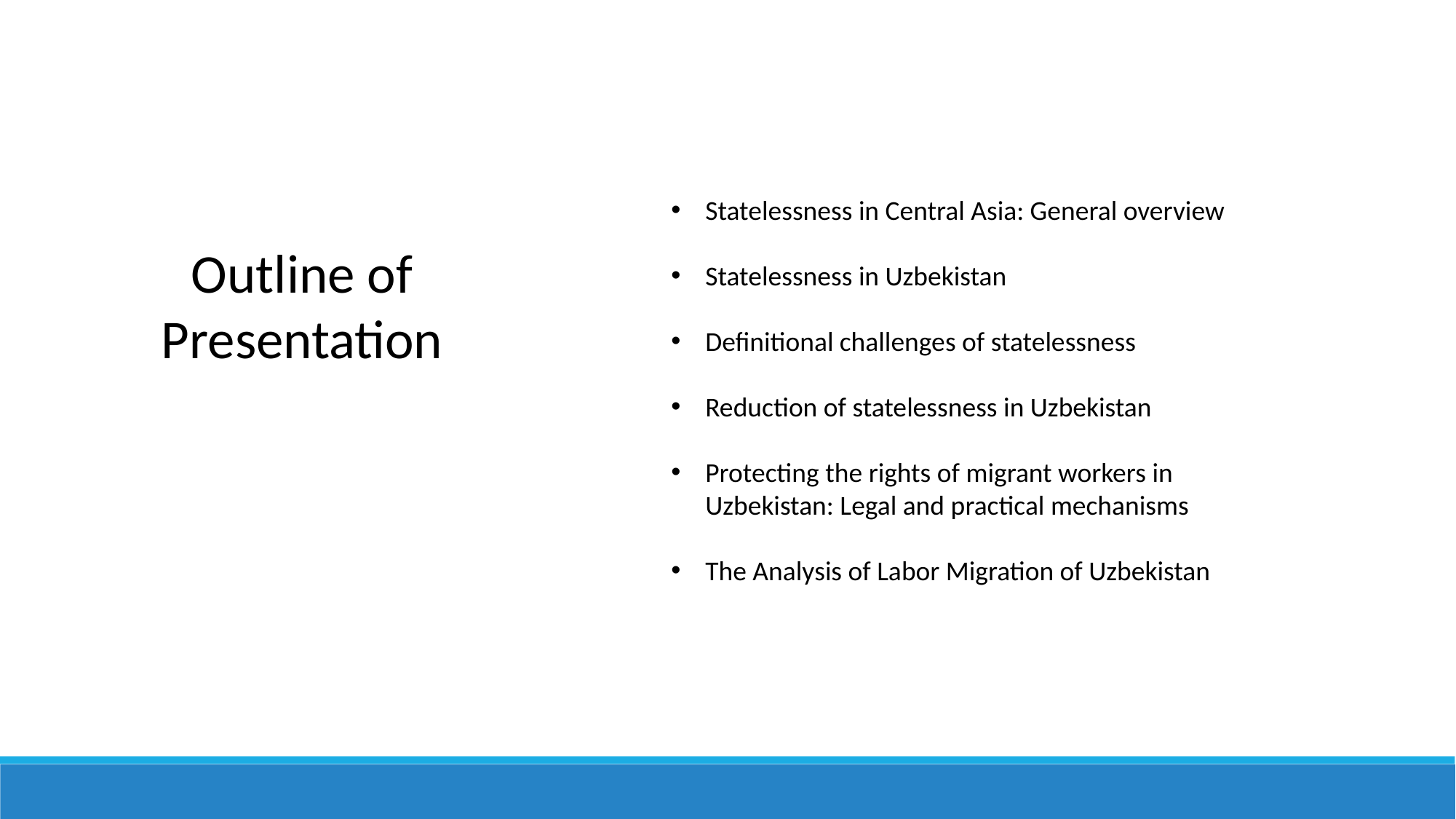

Statelessness in Central Asia: General overview

Statelessness in Uzbekistan

Definitional challenges of statelessness

Reduction of statelessness in Uzbekistan

Protecting the rights of migrant workers in Uzbekistan: Legal and practical mechanisms

The Analysis of Labor Migration of Uzbekistan

Outline of Presentation